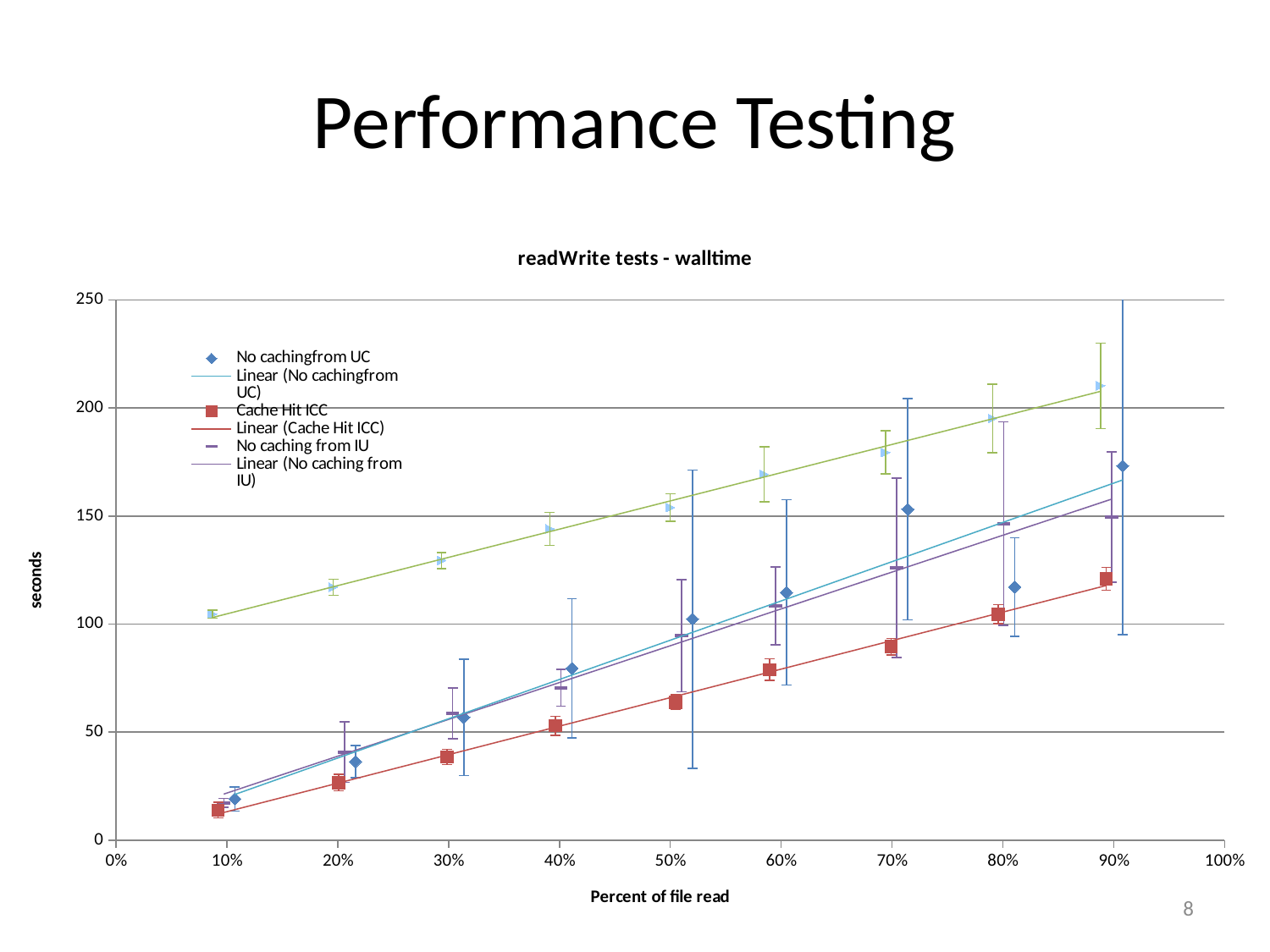

# Performance Testing

### Chart: readWrite tests - walltime

| Category |  |  |  |  |
|---|---|---|---|---|
8